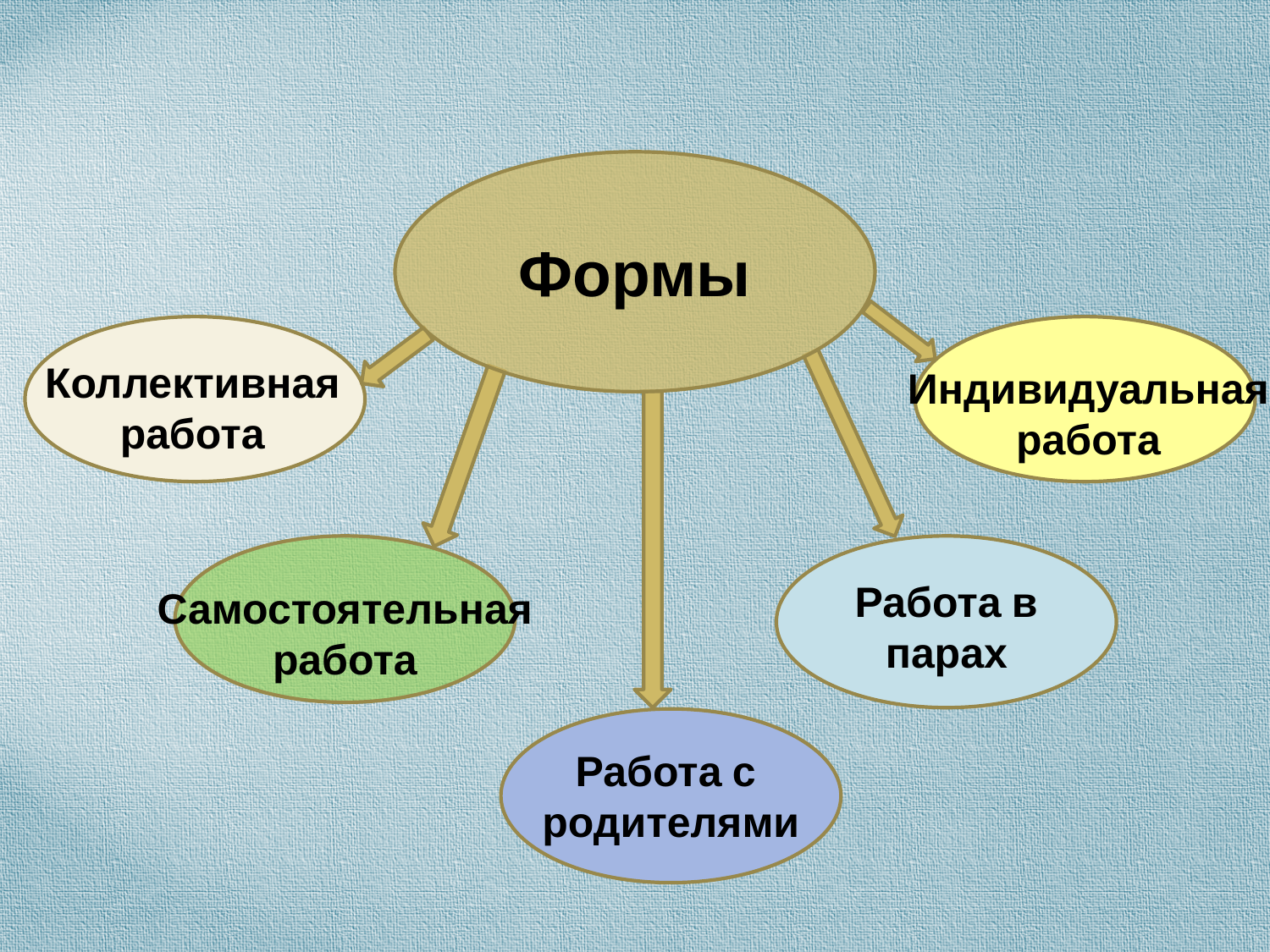

Формы

Коллективная
работа
Индивидуальная
работа

Работа в
парах
Самостоятельная
работа

Работа с
родителями